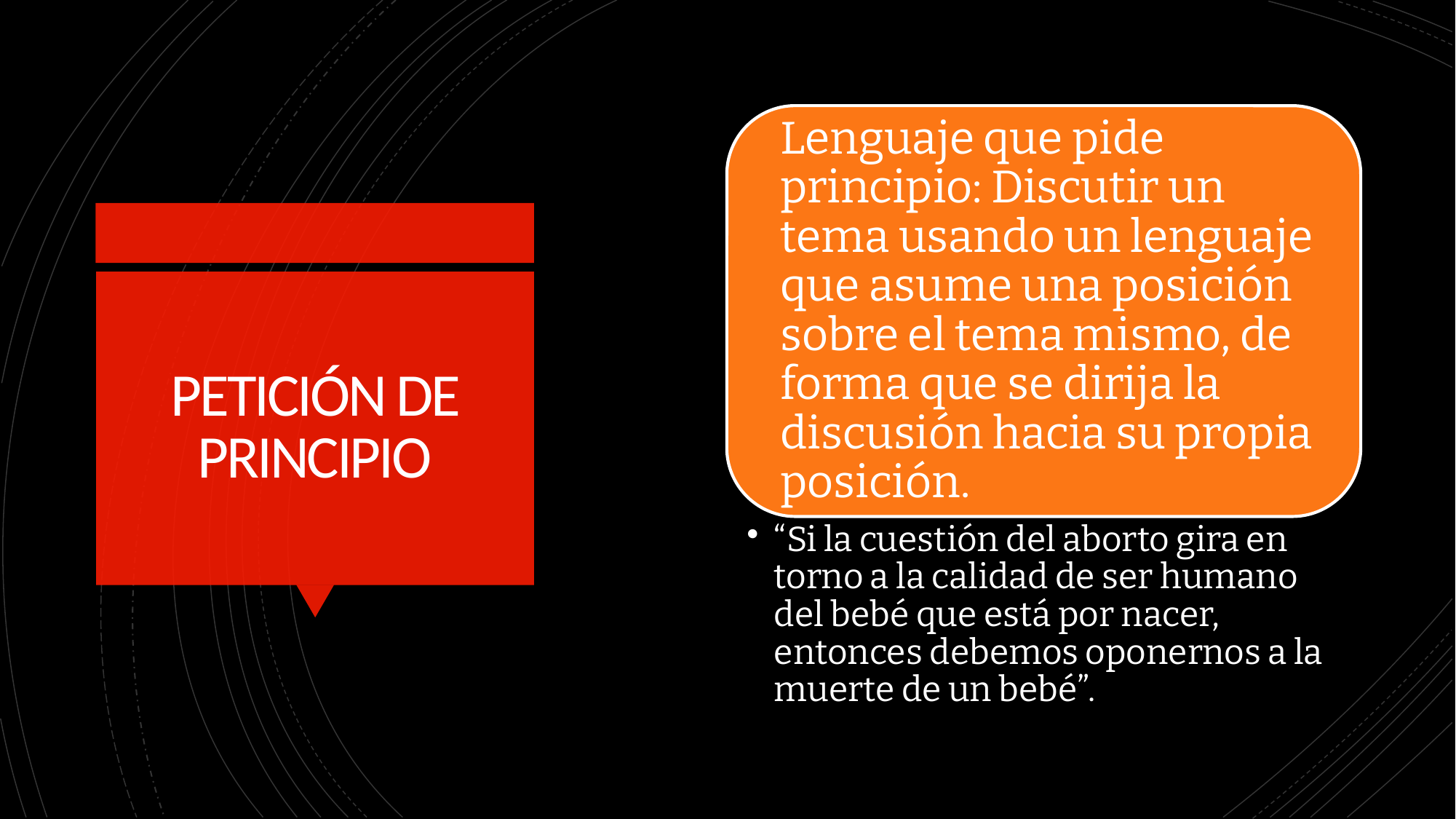

Lenguaje que pide principio: Discutir un tema usando un lenguaje que asume una posición sobre el tema mismo, de forma que se dirija la discusión hacia su propia posición.
“Si la cuestión del aborto gira en torno a la calidad de ser humano del bebé que está por nacer, entonces debemos oponernos a la muerte de un bebé”.

# PETICIÓN DE PRINCIPIO